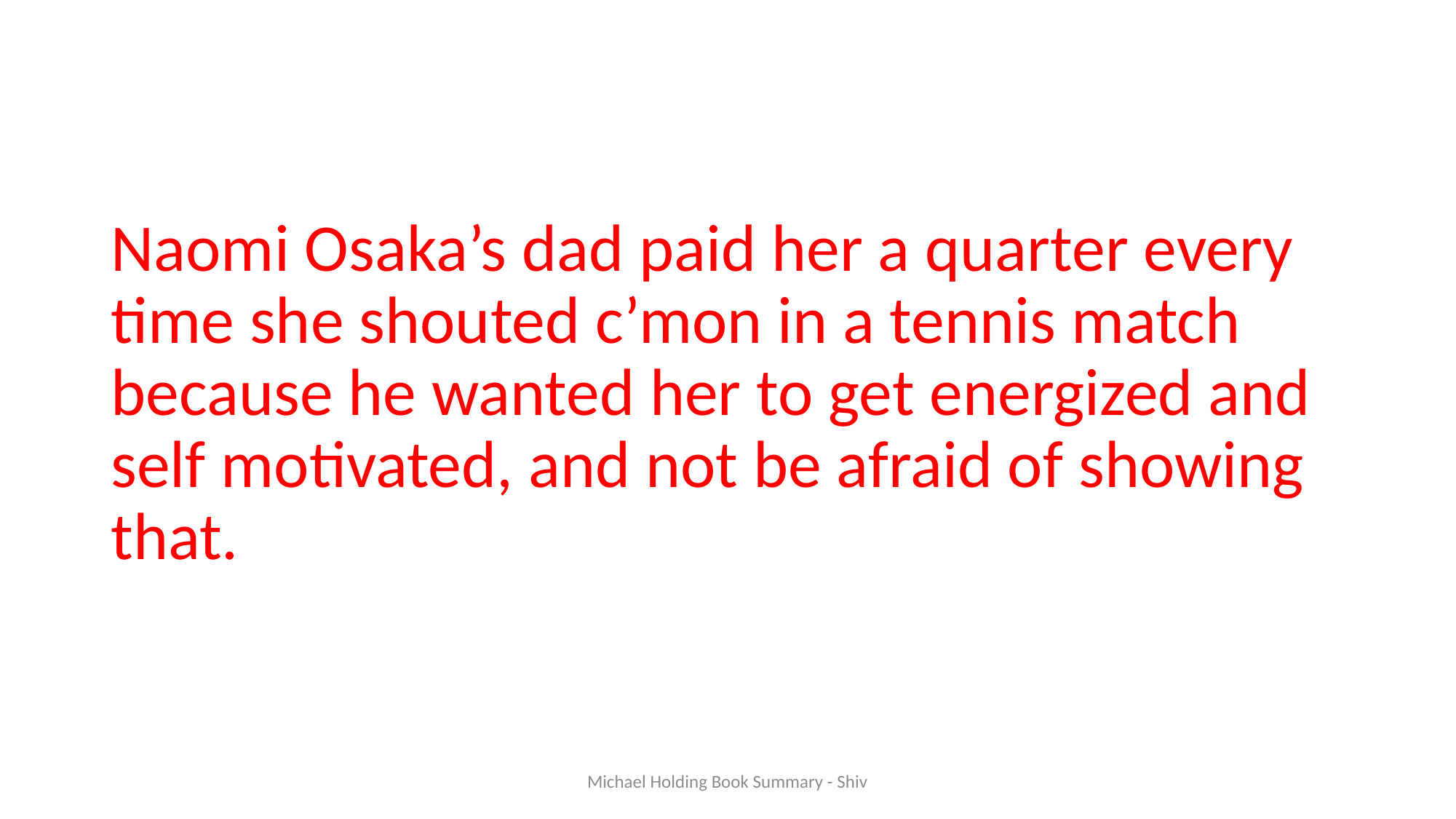

# Naomi Osaka’s dad paid her a quarter every time she shouted c’mon in a tennis match because he wanted her to get energized and self motivated, and not be afraid of showing that.
Michael Holding Book Summary - Shiv